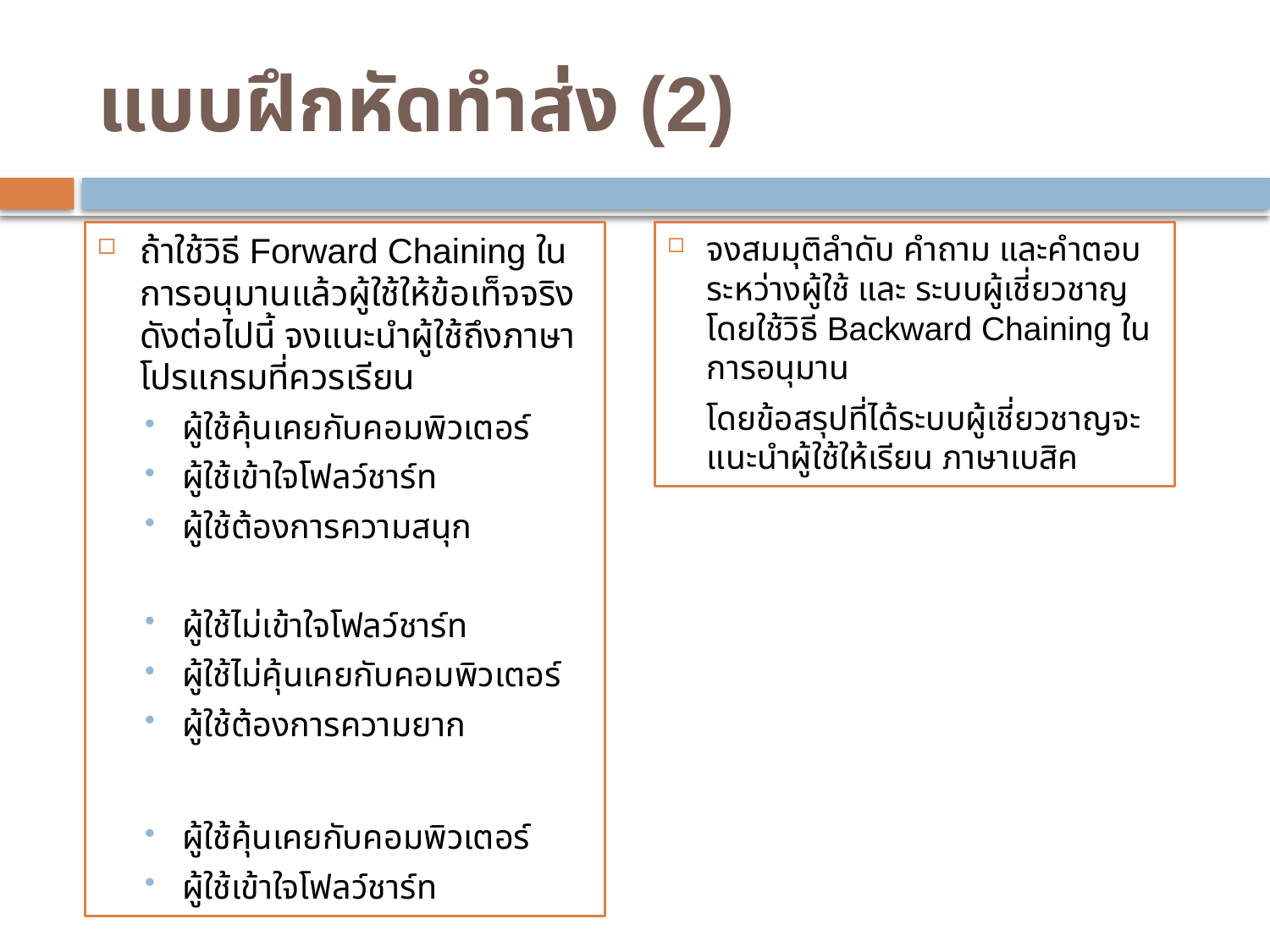

# แบบฝึกหัดทำส่ง (2)
ถ้าใช้วิธี Forward Chaining ในการอนุมานแล้วผู้ใช้ให้ข้อเท็จจริงดังต่อไปนี้ จงแนะนำผู้ใช้ถึงภาษาโปรแกรมที่ควรเรียน
ผู้ใช้คุ้นเคยกับคอมพิวเตอร์
ผู้ใช้เข้าใจโฟลว์ชาร์ท
ผู้ใช้ต้องการความสนุก

ผู้ใช้ไม่เข้าใจโฟลว์ชาร์ท
ผู้ใช้ไม่คุ้นเคยกับคอมพิวเตอร์
ผู้ใช้ต้องการความยาก

ผู้ใช้คุ้นเคยกับคอมพิวเตอร์
ผู้ใช้เข้าใจโฟลว์ชาร์ท
จงสมมุติลำดับ คำถาม และคำตอบระหว่างผู้ใช้ และ ระบบผู้เชี่ยวชาญ โดยใช้วิธี Backward Chaining ในการอนุมาน
	โดยข้อสรุปที่ได้ระบบผู้เชี่ยวชาญจะแนะนำผู้ใช้ให้เรียน ภาษาเบสิค